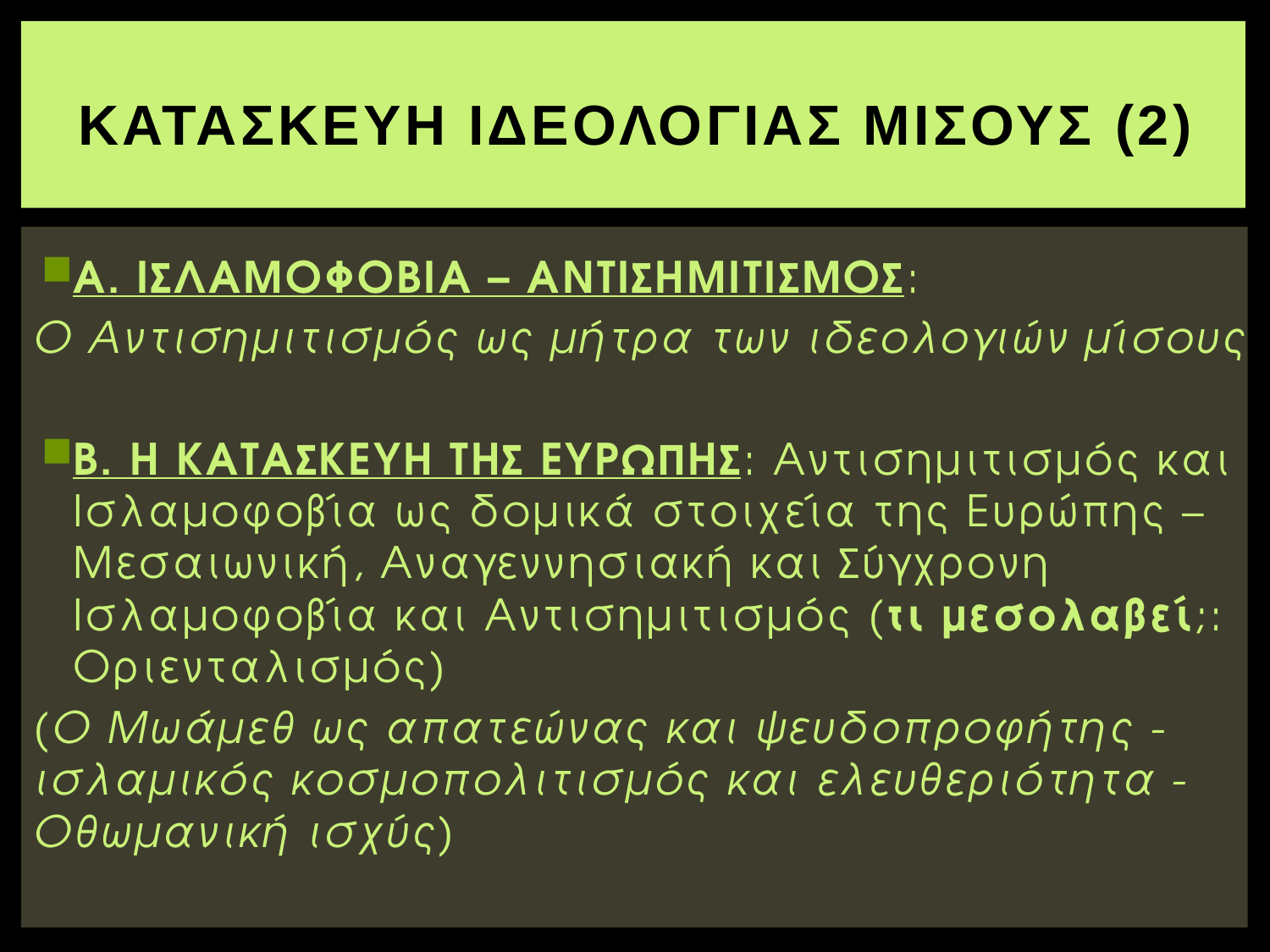

# ΚΑΤΑΣΚΕΥΗ ΙΔΕΟΛΟΓΙΑΣ ΜΙΣΟΥΣ (2)
Α. ΙΣΛΑΜΟΦΟΒΙΑ – ΑΝΤΙΣΗΜΙΤΙΣΜΟΣ:
Ο Αντισημιτισμός ως μήτρα των ιδεολογιών μίσους

Β. Η ΚΑΤΑΣΚΕΥΗ ΤΗΣ ΕΥΡΩΠΗΣ: Αντισημιτισμός και Ισλαμοφοβία ως δομικά στοιχεία της Ευρώπης – Μεσαιωνική, Αναγεννησιακή και Σύγχρονη Ισλαμοφοβία και Αντισημιτισμός (τι μεσολαβεί;: Οριενταλισμός)
(Ο Μωάμεθ ως απατεώνας και ψευδοπροφήτης - ισλαμικός κοσμοπολιτισμός και ελευθεριότητα - Οθωμανική ισχύς)